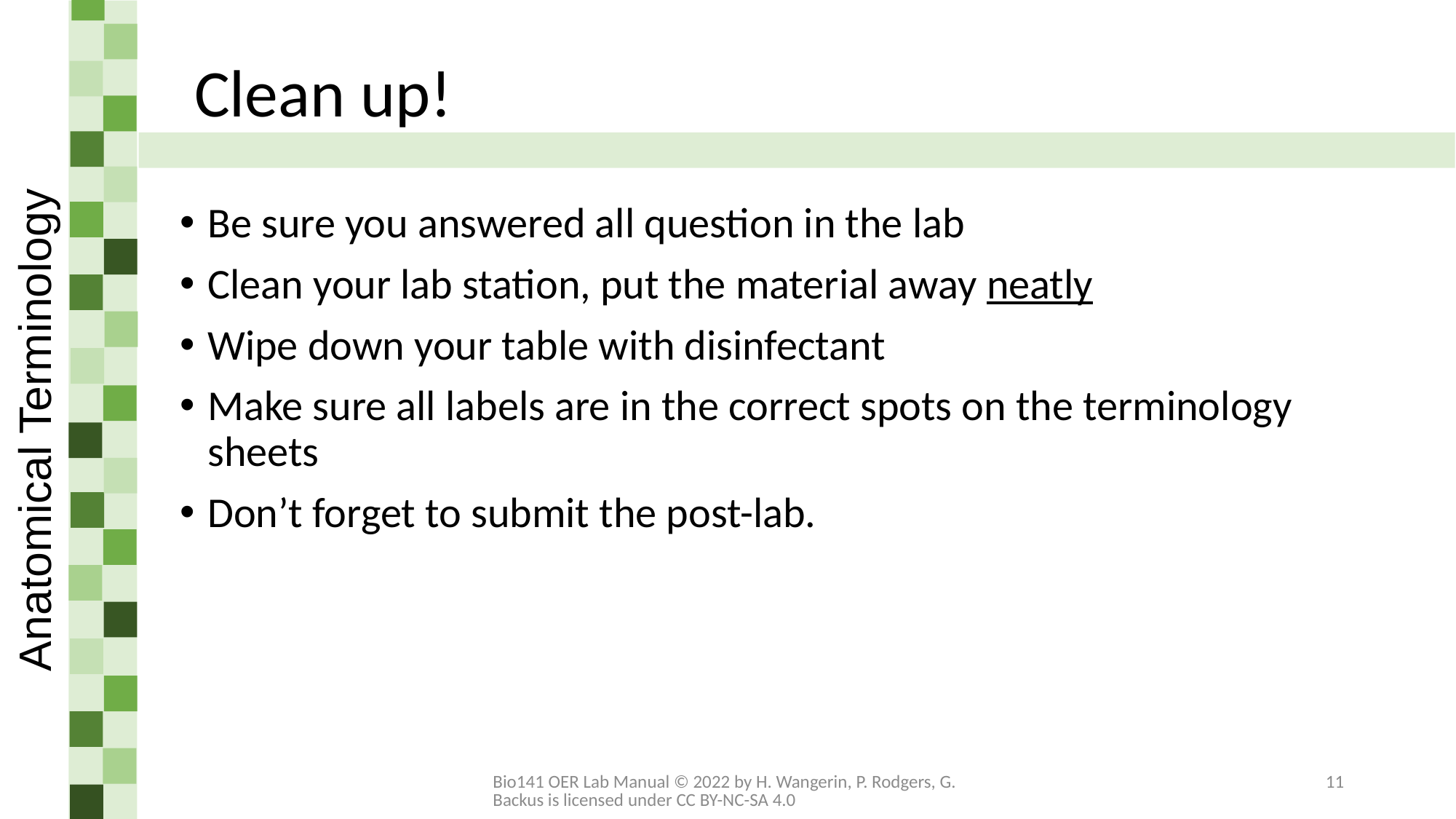

# Clean up!

Be sure you answered all question in the lab
Clean your lab station, put the material away neatly
Wipe down your table with disinfectant
Make sure all labels are in the correct spots on the terminology sheets
Don’t forget to submit the post-lab.

Anatomical Terminology

Bio141 OER Lab Manual © 2022 by H. Wangerin, P. Rodgers, G. Backus is licensed under CC BY-NC-SA 4.0
11